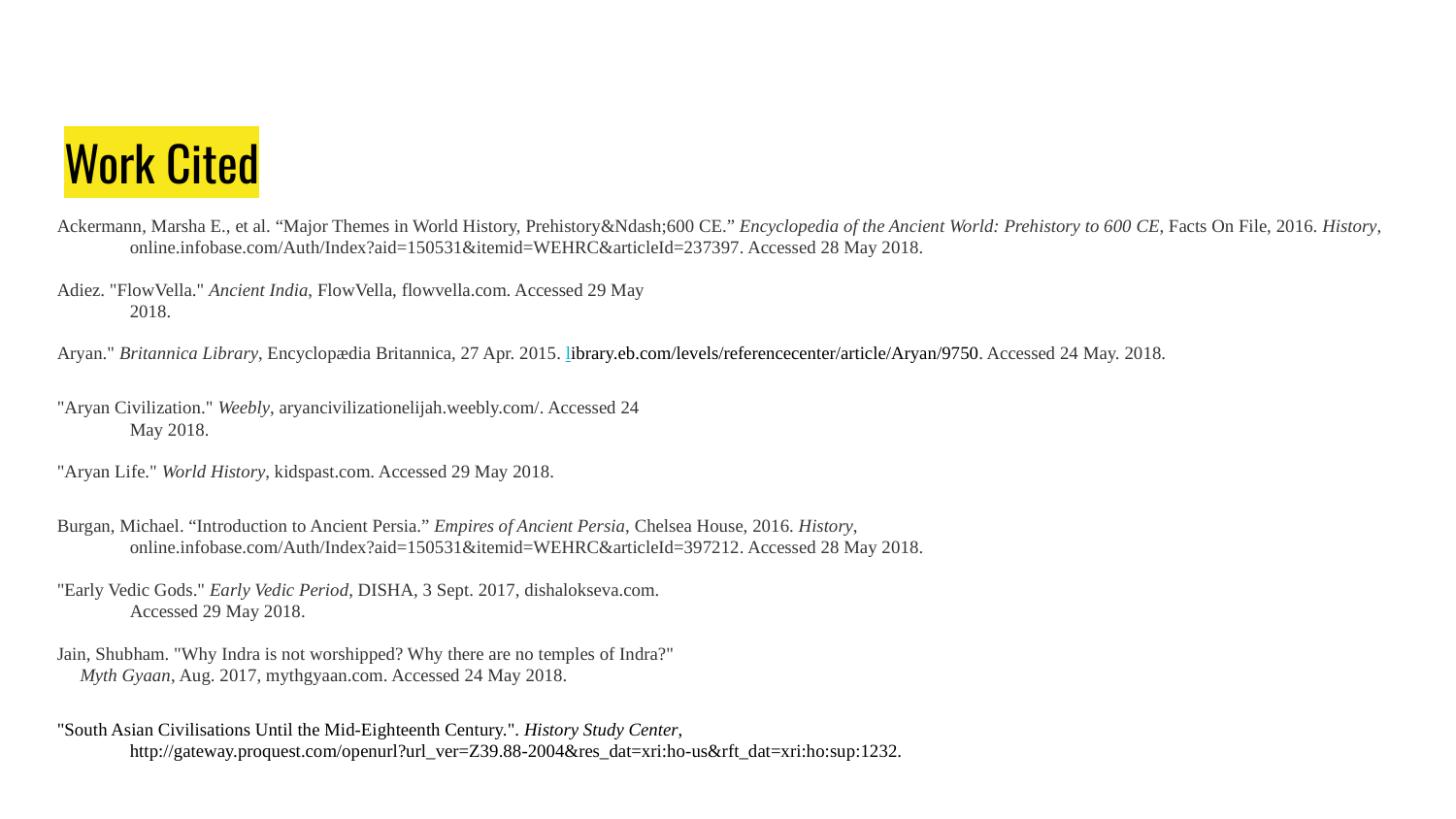

# Work Cited
Ackermann, Marsha E., et al. “Major Themes in World History, Prehistory&Ndash;600 CE.” Encyclopedia of the Ancient World: Prehistory to 600 CE, Facts On File, 2016. History,
online.infobase.com/Auth/Index?aid=150531&itemid=WEHRC&articleId=237397. Accessed 28 May 2018.
Adiez. "FlowVella." Ancient India, FlowVella, flowvella.com. Accessed 29 May
2018.
Aryan." Britannica Library, Encyclopædia Britannica, 27 Apr. 2015. library.eb.com/levels/referencecenter/article/Aryan/9750. Accessed 24 May. 2018.
"Aryan Civilization." Weebly, aryancivilizationelijah.weebly.com/. Accessed 24
May 2018.
"Aryan Life." World History, kidspast.com. Accessed 29 May 2018.
Burgan, Michael. “Introduction to Ancient Persia.” Empires of Ancient Persia, Chelsea House, 2016. History,
online.infobase.com/Auth/Index?aid=150531&itemid=WEHRC&articleId=397212. Accessed 28 May 2018.
"Early Vedic Gods." Early Vedic Period, DISHA, 3 Sept. 2017, dishalokseva.com.
Accessed 29 May 2018.
Jain, Shubham. "Why Indra is not worshipped? Why there are no temples of Indra?"
     Myth Gyaan, Aug. 2017, mythgyaan.com. Accessed 24 May 2018.
"South Asian Civilisations Until the Mid-Eighteenth Century.". History Study Center,
http://gateway.proquest.com/openurl?url_ver=Z39.88-2004&res_dat=xri:ho-us&rft_dat=xri:ho:sup:1232.